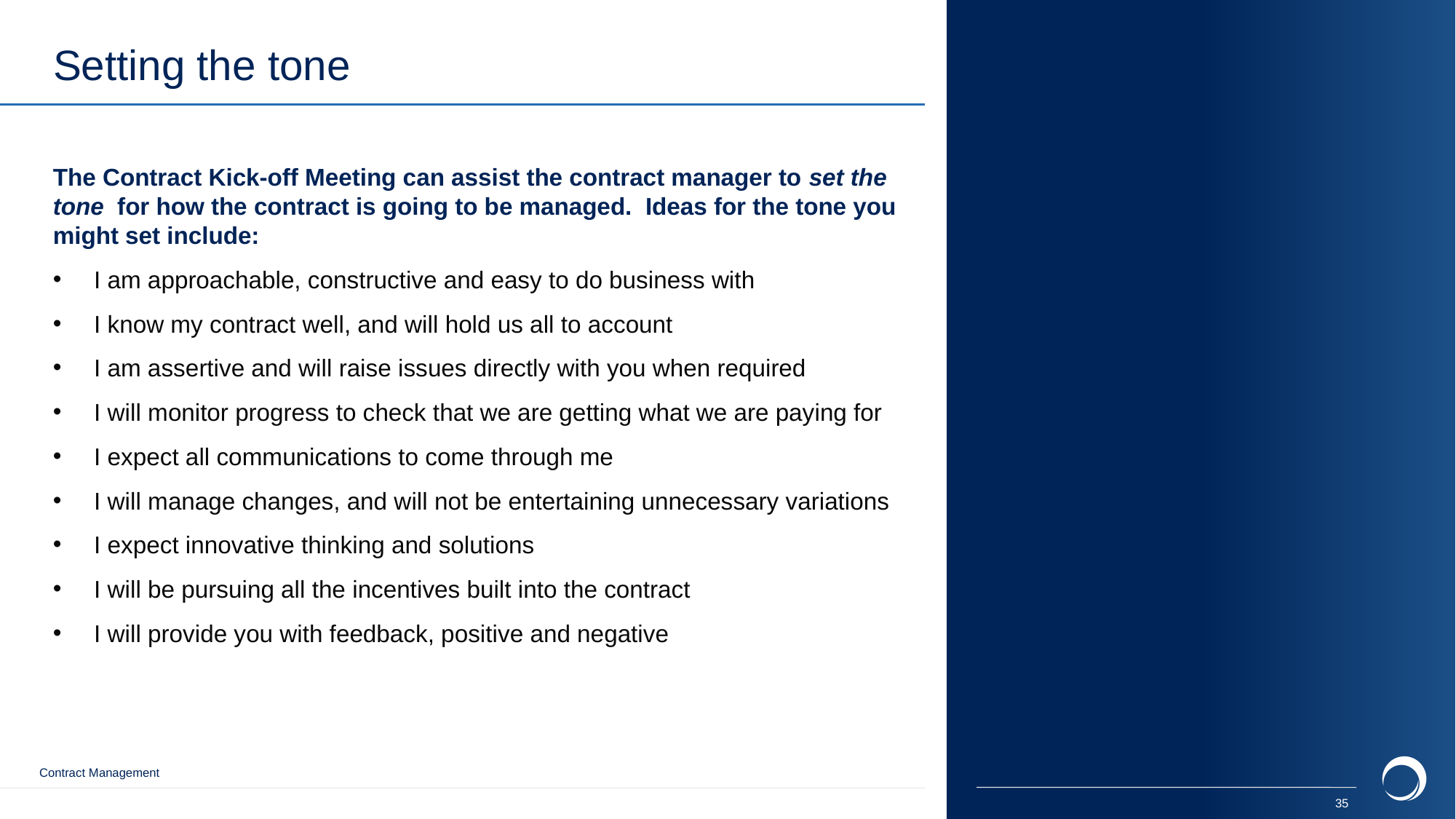

# Setting the tone
The Contract Kick-off Meeting can assist the contract manager to set the tone  for how the contract is going to be managed.  Ideas for the tone you might set include:
I am approachable, constructive and easy to do business with
I know my contract well, and will hold us all to account
I am assertive and will raise issues directly with you when required
I will monitor progress to check that we are getting what we are paying for
I expect all communications to come through me
I will manage changes, and will not be entertaining unnecessary variations
I expect innovative thinking and solutions
I will be pursuing all the incentives built into the contract
I will provide you with feedback, positive and negative